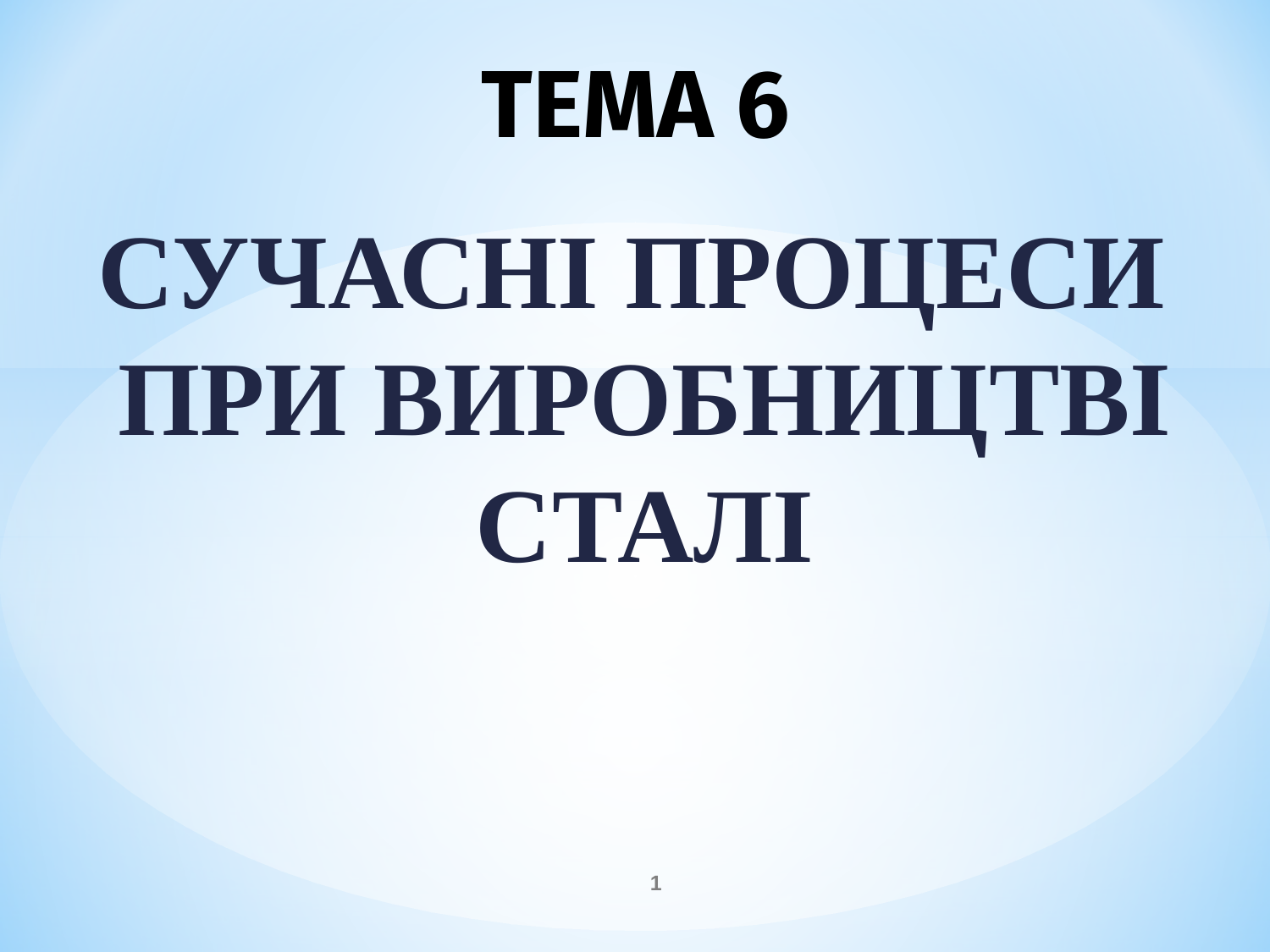

# ТЕМА 6
СУЧАСНІ ПРОЦЕСИ
ПРИ ВИРОБНИЦТВІ СТАЛІ
1